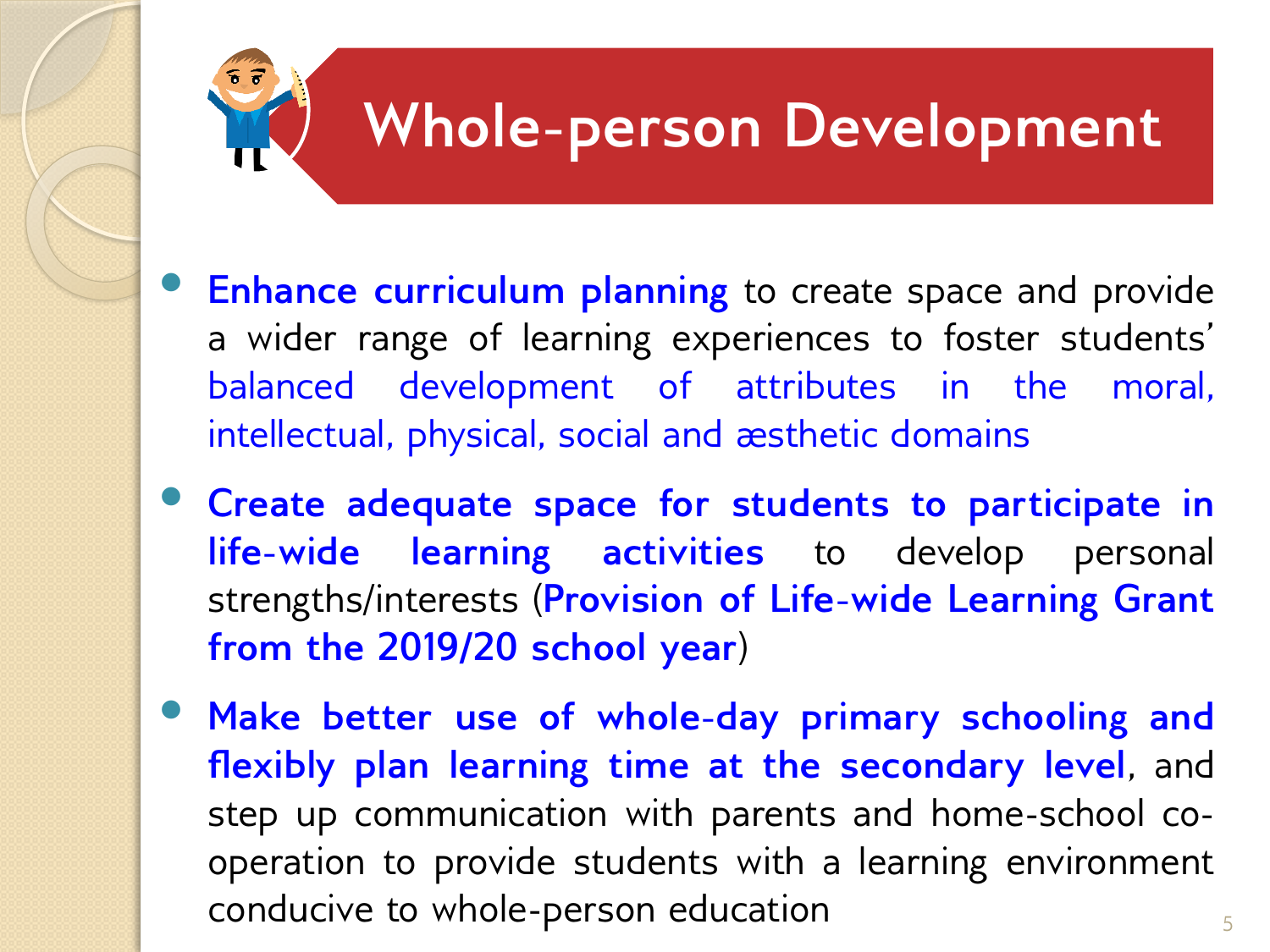

Whole-person Development
Enhance curriculum planning to create space and provide a wider range of learning experiences to foster students’ balanced development of attributes in the moral, intellectual, physical, social and aesthetic domains
Create adequate space for students to participate in life-wide learning activities to develop personal strengths/interests (Provision of Life-wide Learning Grant from the 2019/20 school year)
Make better use of whole-day primary schooling and flexibly plan learning time at the secondary level, and step up communication with parents and home-school co-operation to provide students with a learning environment conducive to whole-person education
5